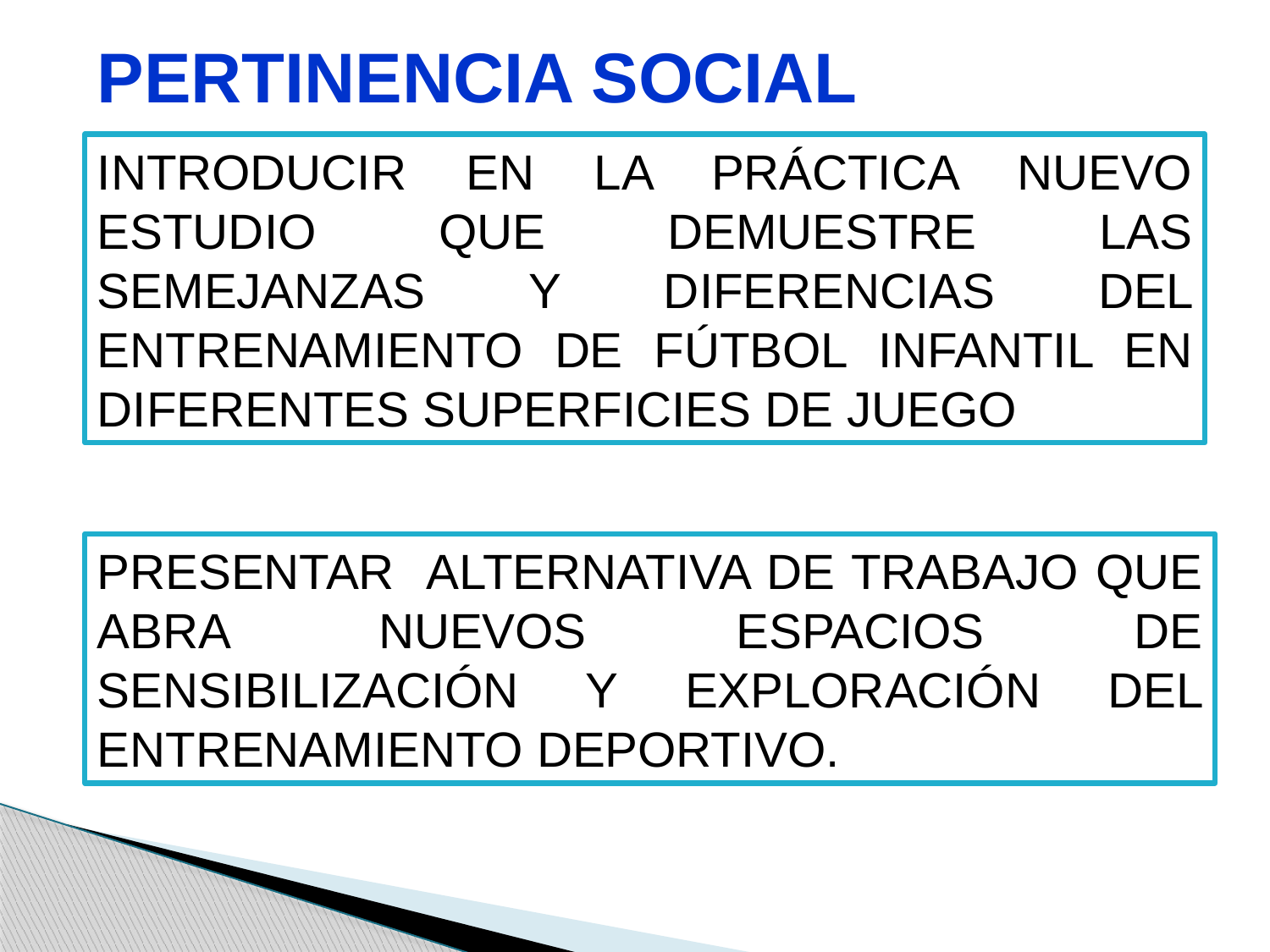

PERTINENCIA SOCIAL
INTRODUCIR EN LA PRÁCTICA NUEVO ESTUDIO QUE DEMUESTRE LAS SEMEJANZAS Y DIFERENCIAS DEL ENTRENAMIENTO DE FÚTBOL INFANTIL EN DIFERENTES SUPERFICIES DE JUEGO
PRESENTAR  ALTERNATIVA DE TRABAJO QUE ABRA NUEVOS ESPACIOS DE SENSIBILIZACIÓN Y EXPLORACIÓN DEL ENTRENAMIENTO DEPORTIVO.